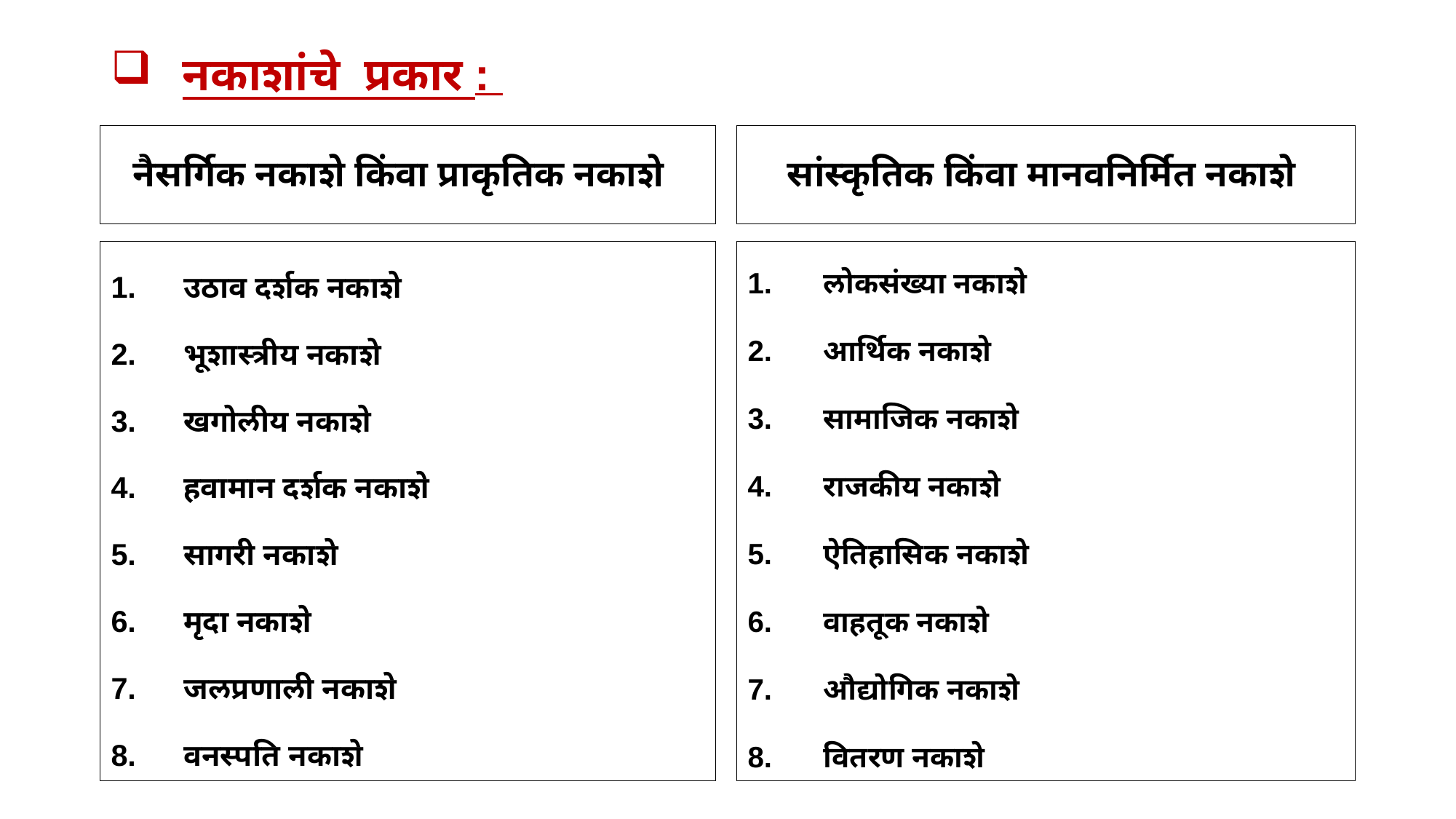

# नकाशांचे  प्रकार :
नैसर्गिक नकाशे किंवा प्राकृतिक नकाशे
सांस्कृतिक किंवा मानवनिर्मित नकाशे
उठाव दर्शक नकाशे
भूशास्त्रीय नकाशे
खगोलीय नकाशे
हवामान दर्शक नकाशे
सागरी नकाशे
मृदा नकाशे
जलप्रणाली नकाशे
वनस्पति नकाशे
लोकसंख्या नकाशे
आर्थिक नकाशे
सामाजिक नकाशे
राजकीय नकाशे
ऐतिहासिक नकाशे
वाहतूक नकाशे
औद्योगिक नकाशे
वितरण नकाशे